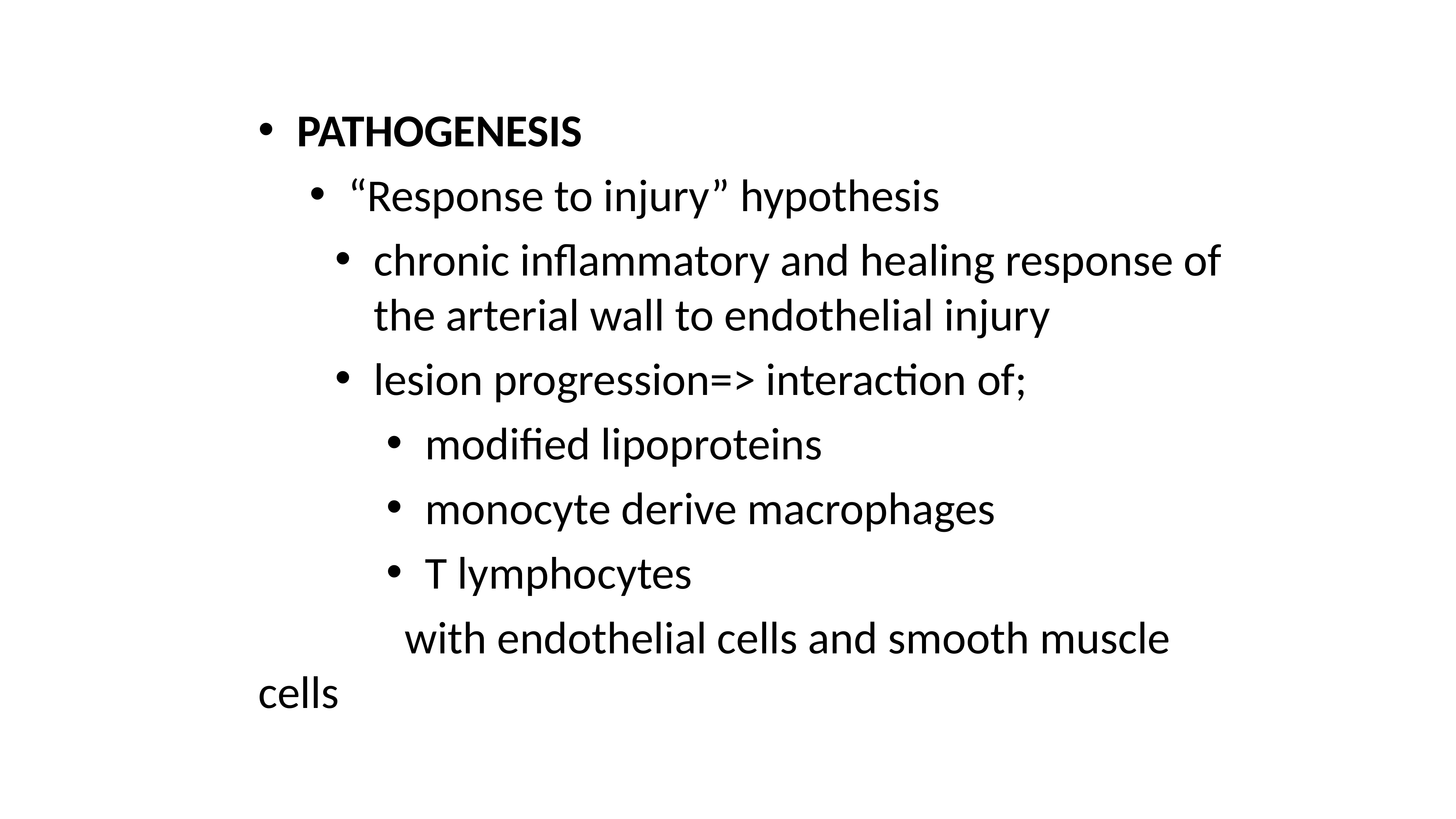

PATHOGENESIS
“Response to injury” hypothesis
chronic inflammatory and healing response of the arterial wall to endothelial injury
lesion progression=> interaction of;
modified lipoproteins
monocyte derive macrophages
T lymphocytes
        with endothelial cells and smooth muscle cells